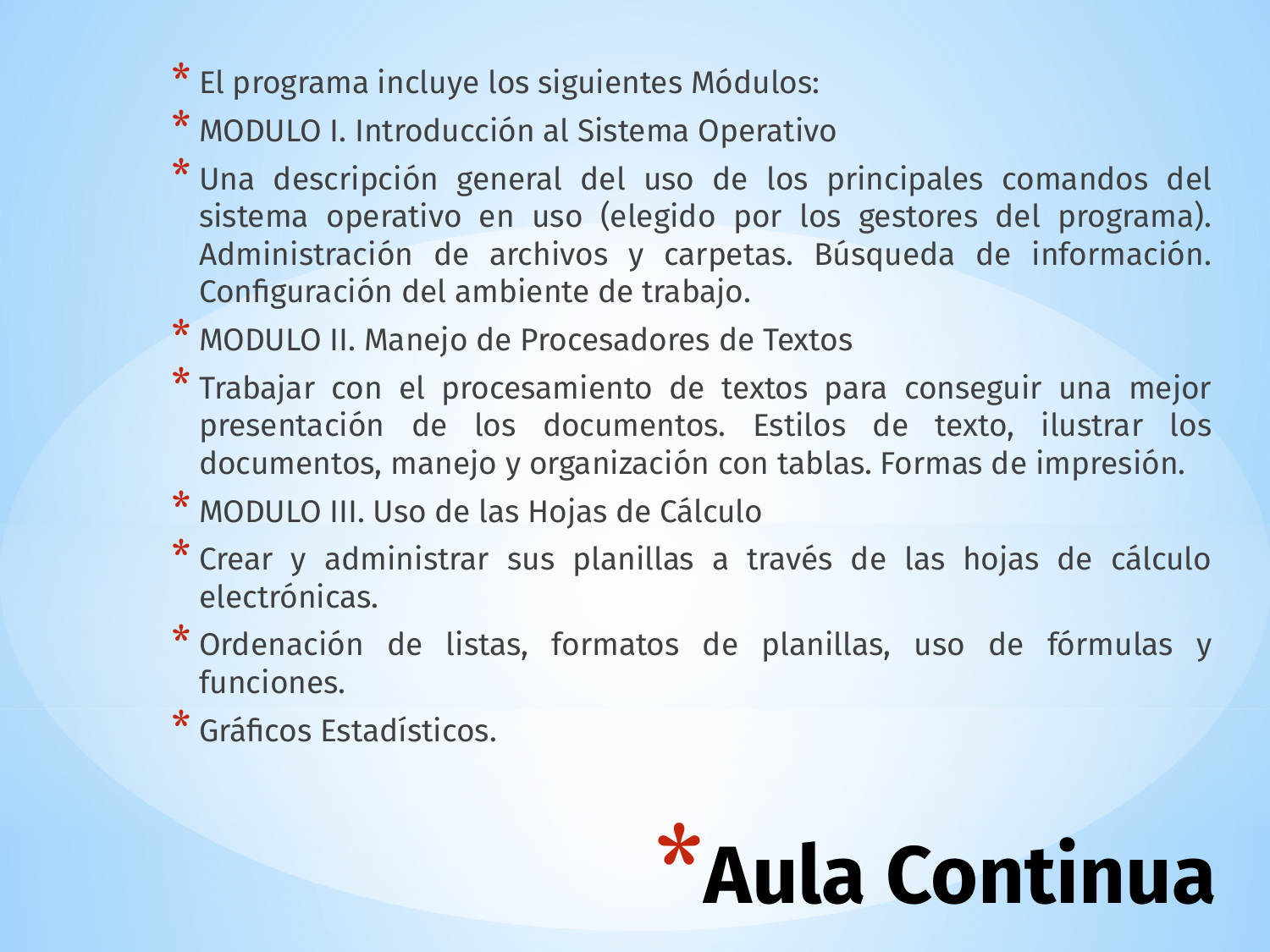

El programa incluye los siguientes Módulos:
MODULO I. Introducción al Sistema Operativo
Una descripción general del uso de los principales comandos del sistema operativo en uso (elegido por los gestores del programa). Administración de archivos y carpetas. Búsqueda de información. Configuración del ambiente de trabajo.
MODULO II. Manejo de Procesadores de Textos
Trabajar con el procesamiento de textos para conseguir una mejor presentación de los documentos. Estilos de texto, ilustrar los documentos, manejo y organización con tablas. Formas de impresión.
MODULO III. Uso de las Hojas de Cálculo
Crear y administrar sus planillas a través de las hojas de cálculo electrónicas.
Ordenación de listas, formatos de planillas, uso de fórmulas y funciones.
Gráficos Estadísticos.

# Aula Continua